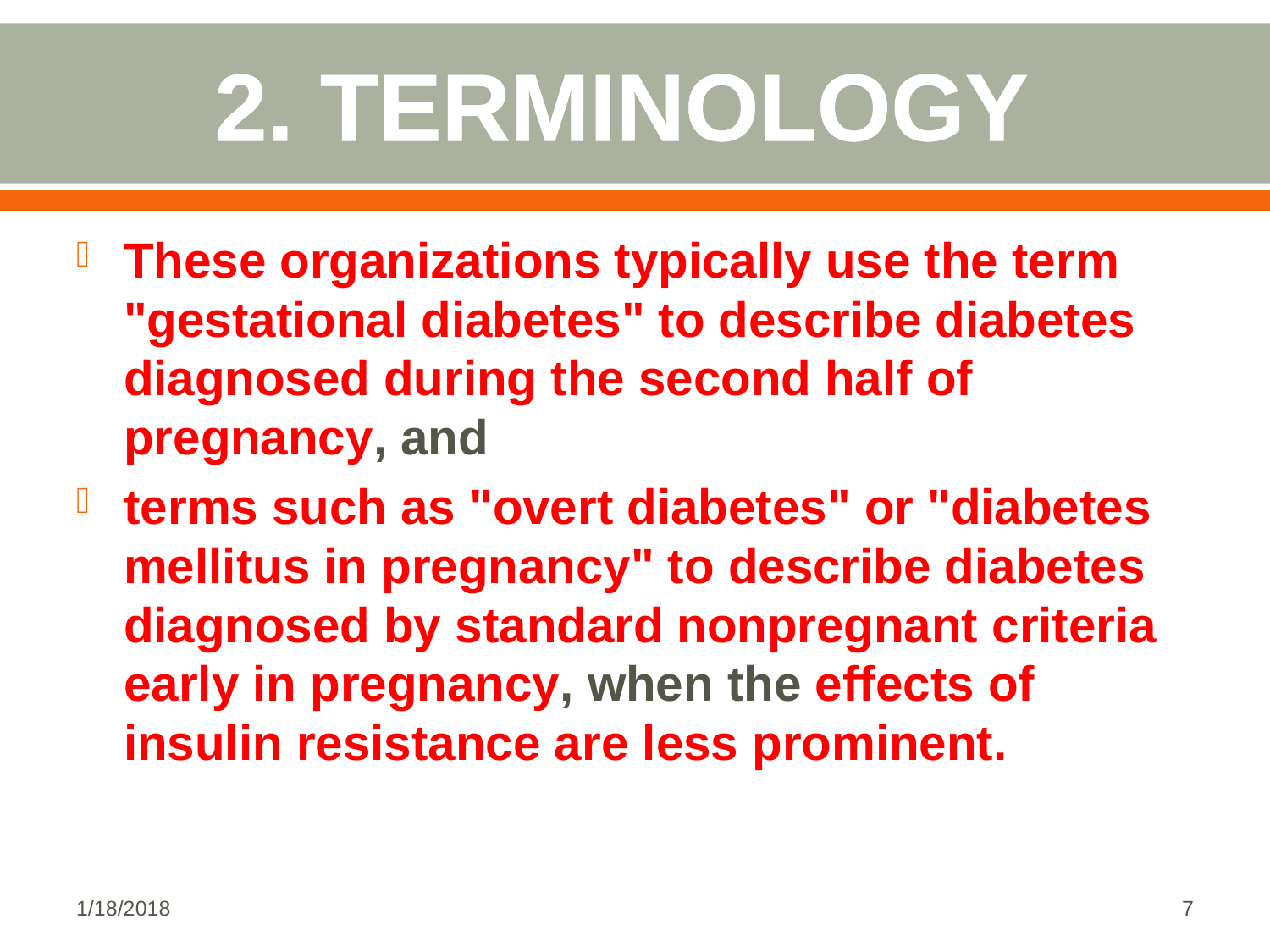

# 2. TERMINOLOGY
These organizations typically use the term "gestational diabetes" to describe diabetes diagnosed during the second half of pregnancy, and
terms such as "overt diabetes" or "diabetes mellitus in pregnancy" to describe diabetes diagnosed by standard nonpregnant criteria early in pregnancy, when the effects of insulin resistance are less prominent.
1/18/2018
7